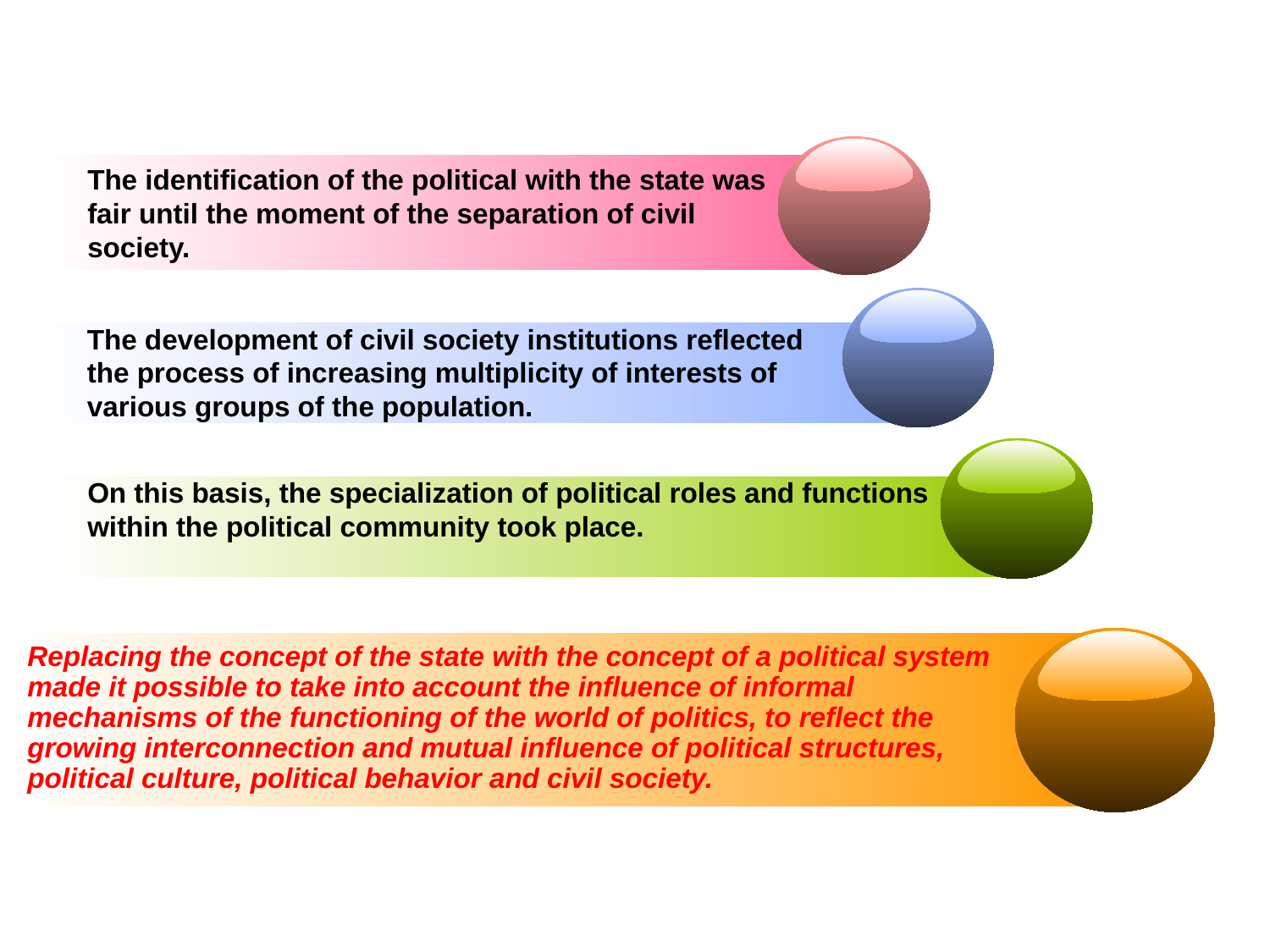

The identification of the political with the state was fair until the moment of the separation of civil society.

The development of civil society institutions reflected the process of increasing multiplicity of interests of various groups of the population.

On this basis, the specialization of political roles and functions within the political community took place.

Replacing the concept of the state with the concept of a political system made it possible to take into account the influence of informal mechanisms of the functioning of the world of politics, to reflect the growing interconnection and mutual influence of political structures, political culture, political behavior and civil society.